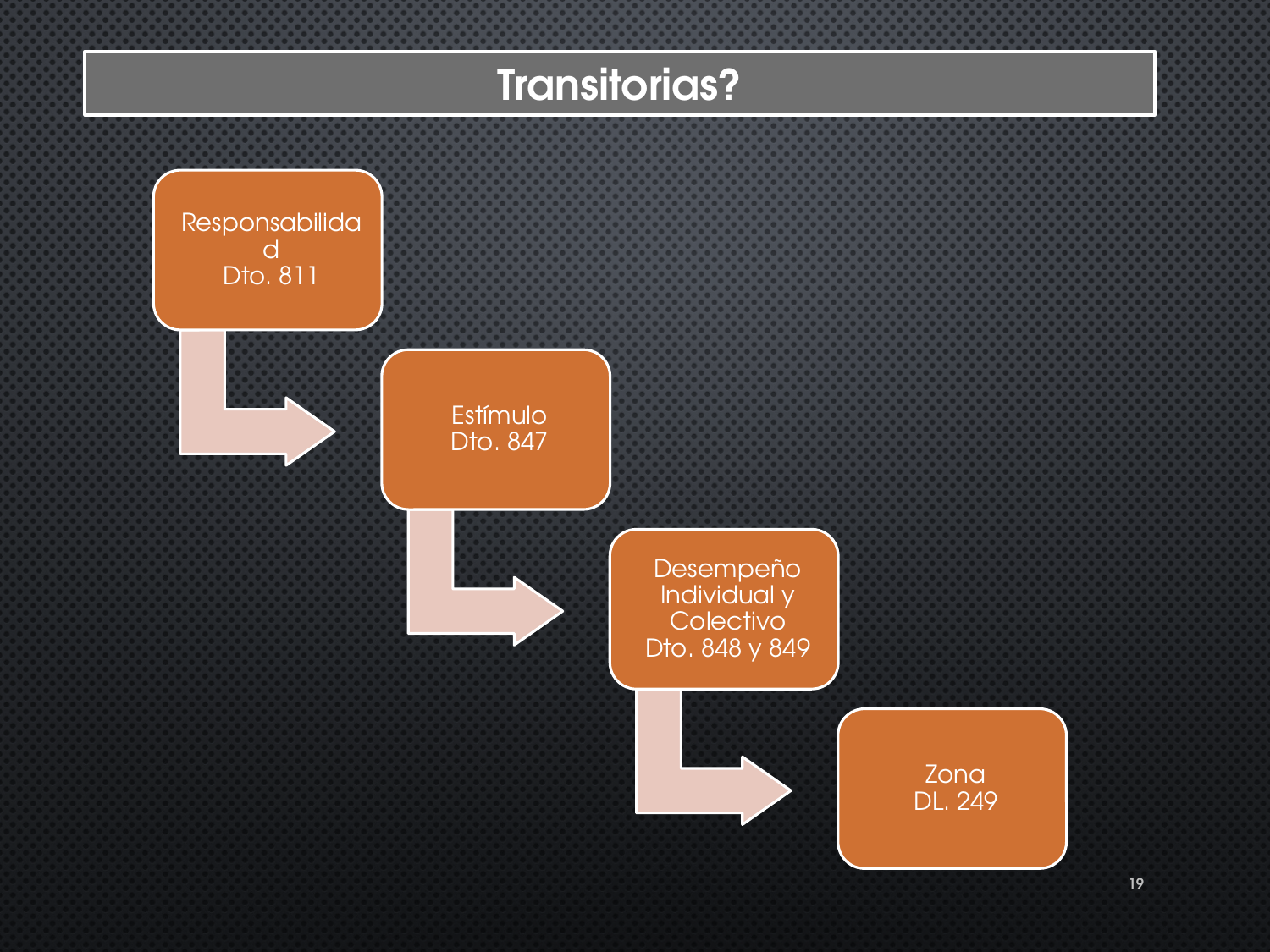

Transitorias?
Responsabilidad
Dto. 811
Estímulo
Dto. 847
Desempeño Individual y Colectivo
Dto. 848 y 849

Zona
DL. 249
19